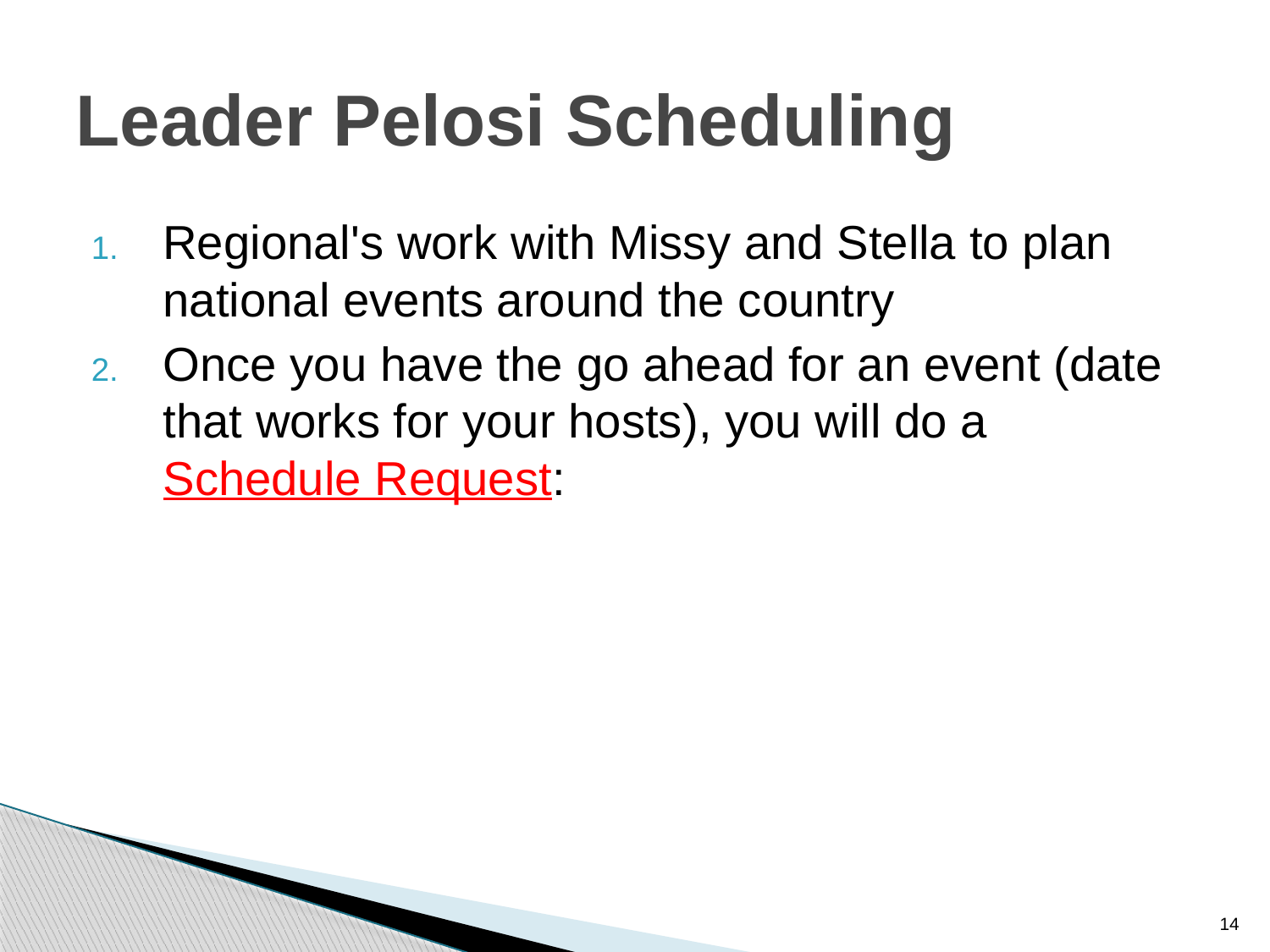

# Leader Pelosi Scheduling
Regional's work with Missy and Stella to plan national events around the country
Once you have the go ahead for an event (date that works for your hosts), you will do a Schedule Request:

14